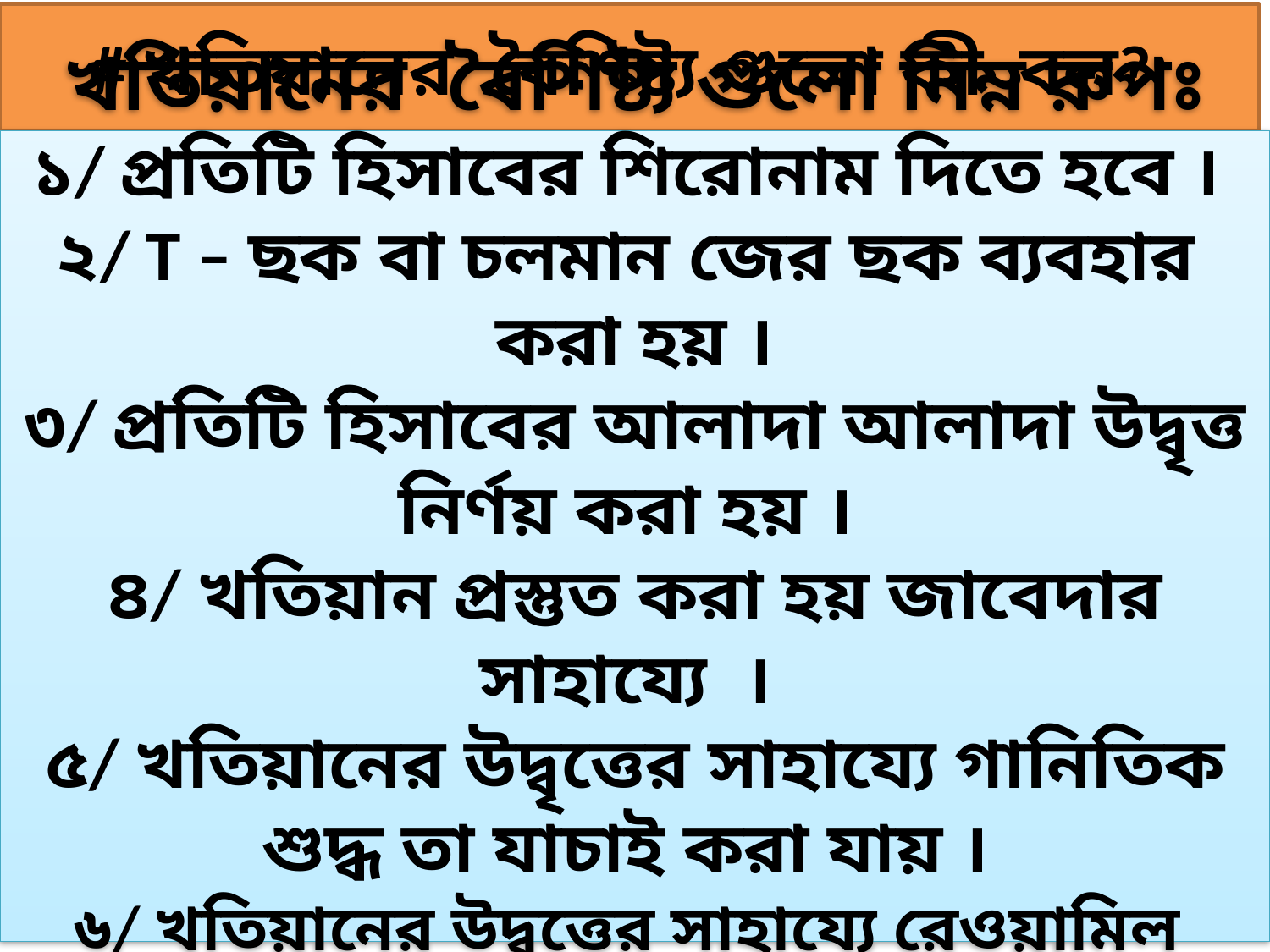

# খতিয়ানের  বৈশিষ্ট্য গুলো কী  বল?
 খতিয়ানের  বৈশিষ্ট্য গুলো নিম্ন রুপঃ
১/ প্রতিটি হিসাবের শিরোনাম দিতে হবে ।
২/ T – ছক বা চলমান জের ছক ব্যবহার  করা হয় ।
৩/ প্রতিটি হিসাবের আলাদা আলাদা উদ্বৃত্ত নির্ণয় করা হয় ।
৪/ খতিয়ান প্রস্তুত করা হয় জাবেদার সাহায্যে  ।
৫/ খতিয়ানের উদ্বৃত্তের সাহায্যে গানিতিক শুদ্ধ তা যাচাই করা যায় ।
৬/ খতিয়ানের উদ্বৃত্তের সাহায্যে রেওয়ামিল  তৈরি করা যায় ।